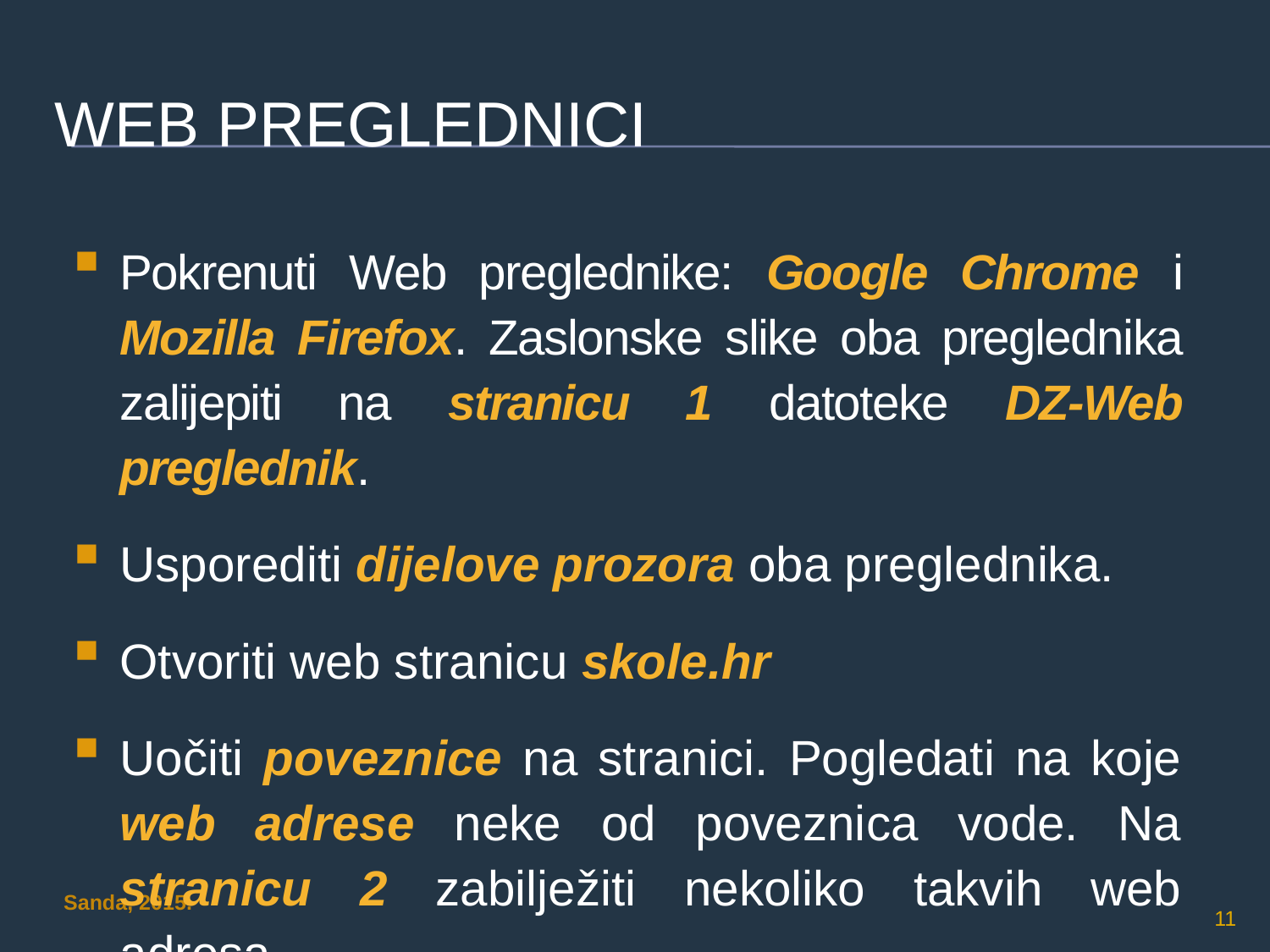

# Web preglednICI
Pokrenuti Web preglednike: Google Chrome i Mozilla Firefox. Zaslonske slike oba preglednika zalijepiti na stranicu 1 datoteke DZ-Web preglednik.
Usporediti dijelove prozora oba preglednika.
Otvoriti web stranicu skole.hr
Uočiti poveznice na stranici. Pogledati na koje web adrese neke od poveznica vode. Na stranicu 2 zabilježiti nekoliko takvih web adresa.

Sanda, 2015.
11